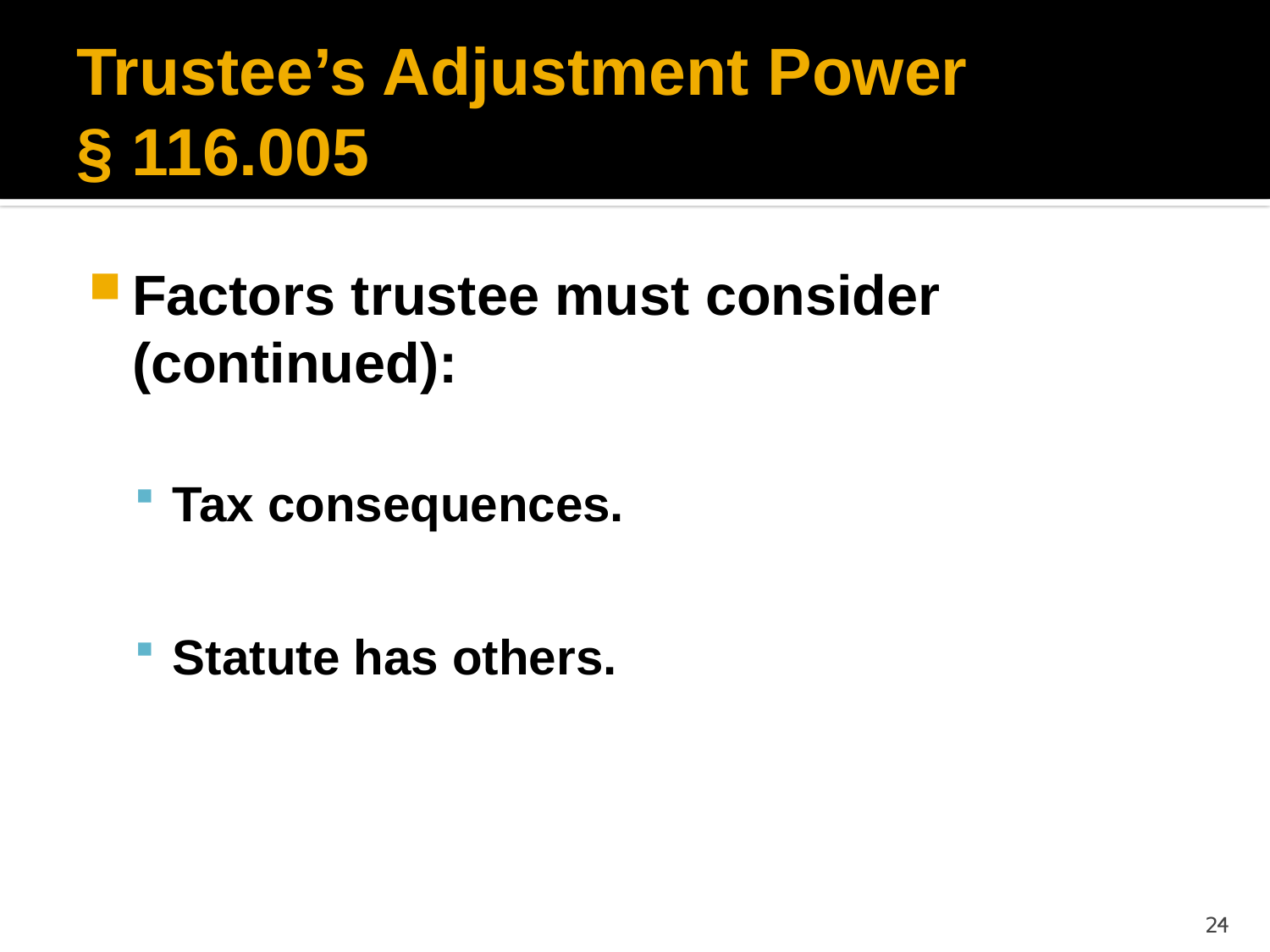

# Trustee’s Adjustment Power § 116.005
Factors trustee must consider (continued):

Tax consequences.

Statute has others.
24